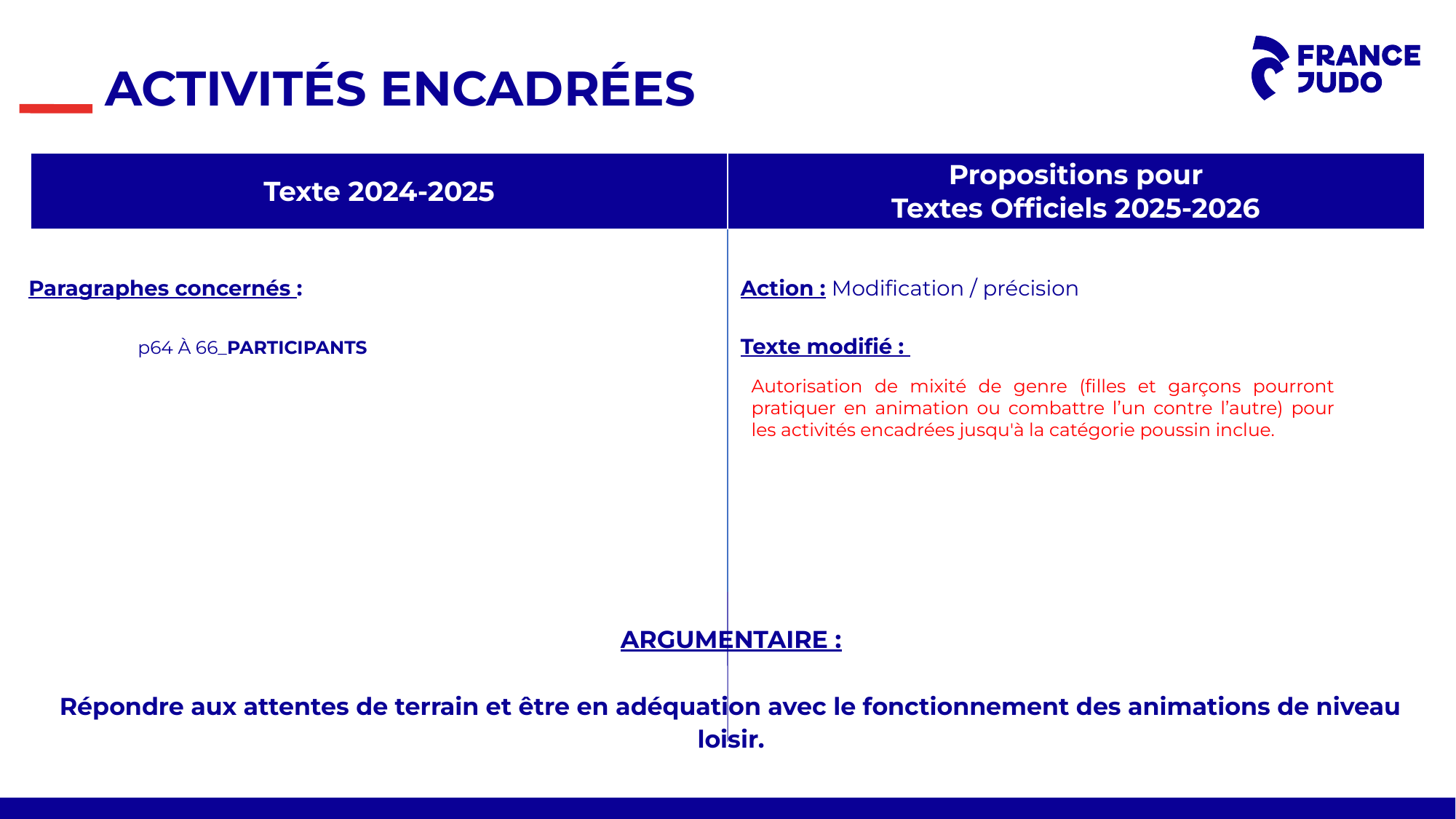

ACTIVITÉS ENCADRÉES
| Texte 2024-2025 | Propositions pour Textes Officiels 2025-2026 |
| --- | --- |
Paragraphes concernés :

	p64 À 66_PARTICIPANTS
Action : Modification / précision

Texte modifié :

Autorisation de mixité de genre (filles et garçons pourront pratiquer en animation ou combattre l’un contre l’autre) pour les activités encadrées jusqu'à la catégorie poussin inclue.

ARGUMENTAIRE :

Répondre aux attentes de terrain et être en adéquation avec le fonctionnement des animations de niveau loisir.